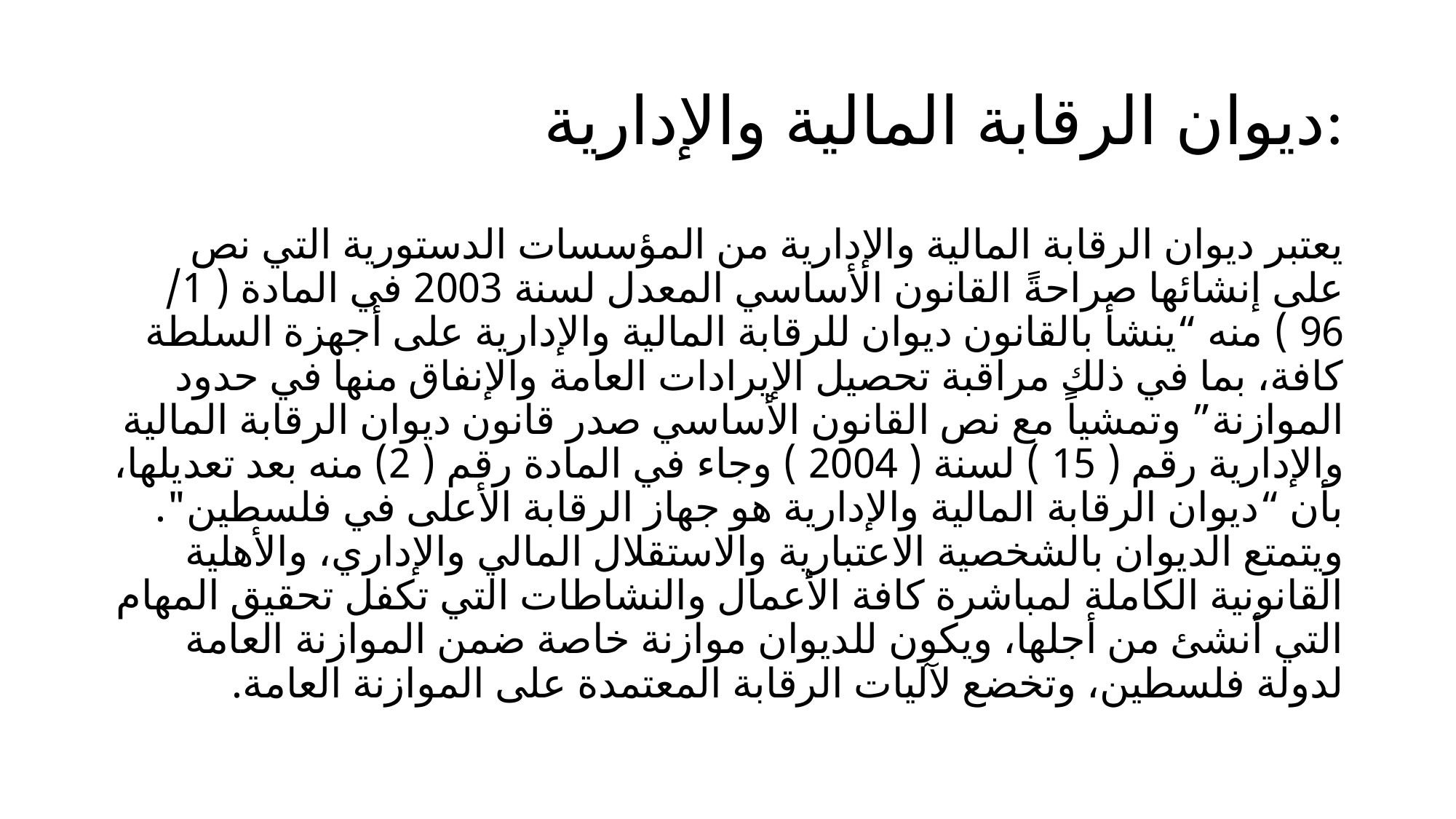

# ديوان الرقابة المالية والإدارية:
يعتبر ديوان الرقابة المالية والإدارية من المؤسسات الدستورية التي نص على إنشائها صراحةً القانون الأساسي المعدل لسنة 2003 في المادة ( 1/ 96 ) منه “ينشأ بالقانون ديوان للرقابة المالية والإدارية على أجهزة السلطة كافة، بما في ذلك مراقبة تحصيل الإيرادات العامة والإنفاق منها في حدود الموازنة” وتمشياً مع نص القانون الأساسي صدر قانون ديوان الرقابة المالية والإدارية رقم ( 15 ) لسنة ( 2004 ) وجاء في المادة رقم ( 2) منه بعد تعديلها، بأن “ديوان الرقابة المالية والإدارية هو جهاز الرقابة الأعلى في فلسطين". ويتمتع الديوان بالشخصية الاعتبارية والاستقلال المالي والإداري، والأهلية القانونية الكاملة لمباشرة كافة الأعمال والنشاطات التي تكفل تحقيق المهام التي أنشئ من أجلها، ويكون للديوان موازنة خاصة ضمن الموازنة العامة لدولة فلسطين، وتخضع لآليات الرقابة المعتمدة على الموازنة العامة.